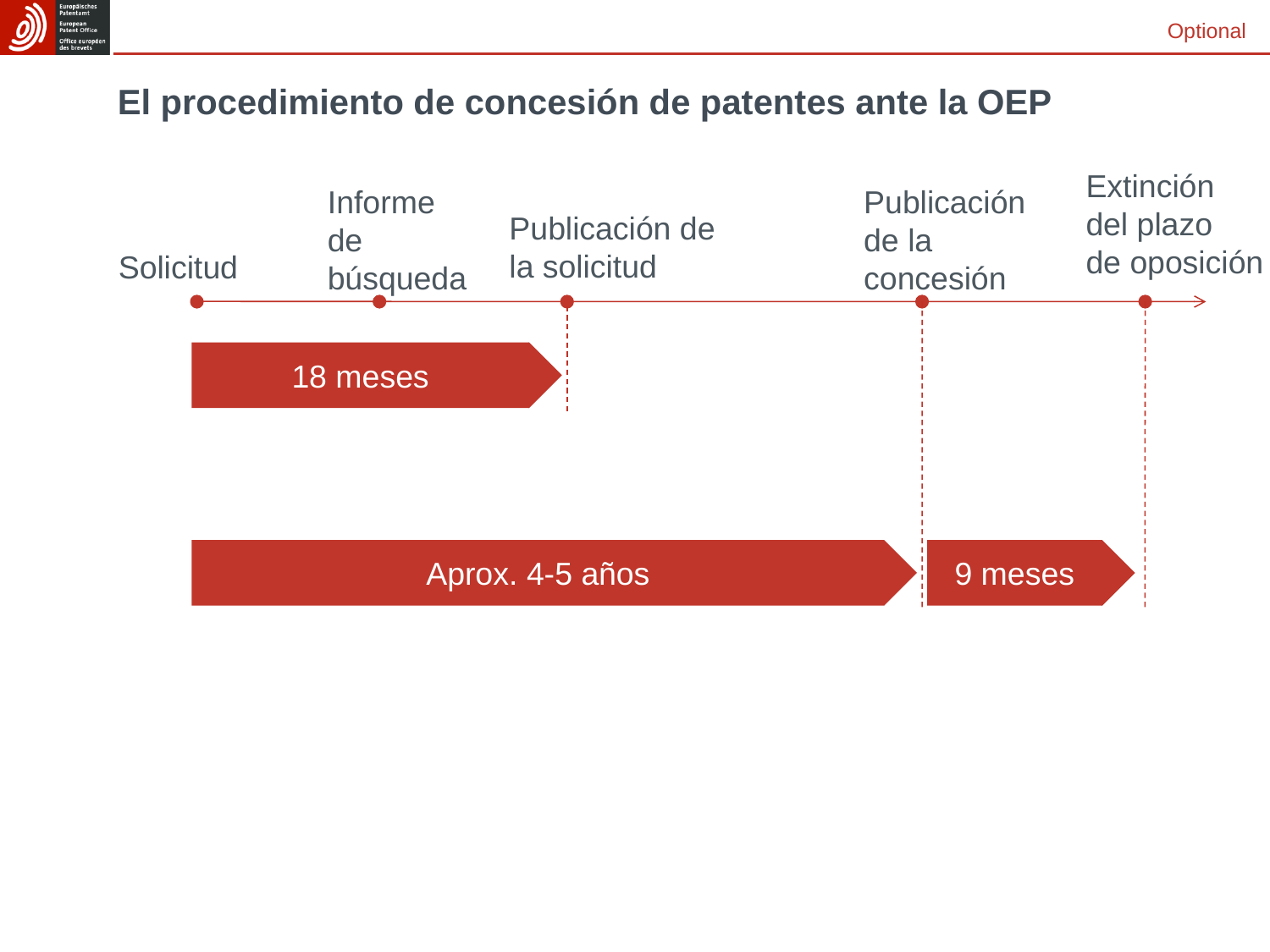

Optional
# El procedimiento de concesión de patentes ante la OEP
Extinción
del plazo
de oposición
Informe
de búsqueda
Publicación
de la concesión
Publicación de
la solicitud
Solicitud

18 meses
Aprox. 4-5 años
9 meses